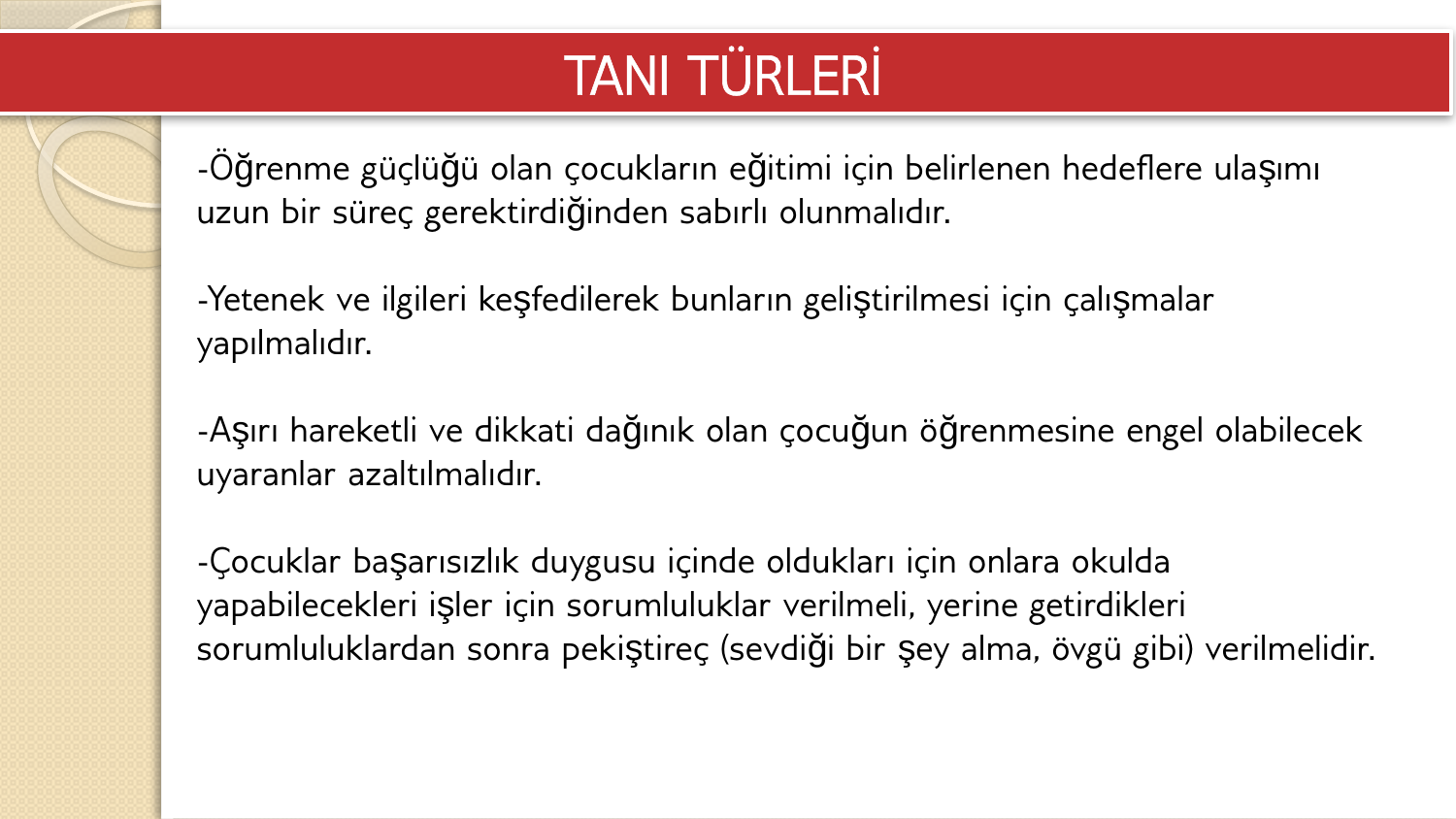

TANI TÜRLERİ
-Öğrenme güçlüğü olan çocukların eğitimi için belirlenen hedeflere ulaşımı uzun bir süreç gerektirdiğinden sabırlı olunmalıdır.

-Yetenek ve ilgileri keşfedilerek bunların geliştirilmesi için çalışmalar yapılmalıdır.

-Aşırı hareketli ve dikkati dağınık olan çocuğun öğrenmesine engel olabilecek uyaranlar azaltılmalıdır.

-Çocuklar başarısızlık duygusu içinde oldukları için onlara okulda yapabilecekleri işler için sorumluluklar verilmeli, yerine getirdikleri sorumluluklardan sonra pekiştireç (sevdiği bir şey alma, övgü gibi) verilmelidir.